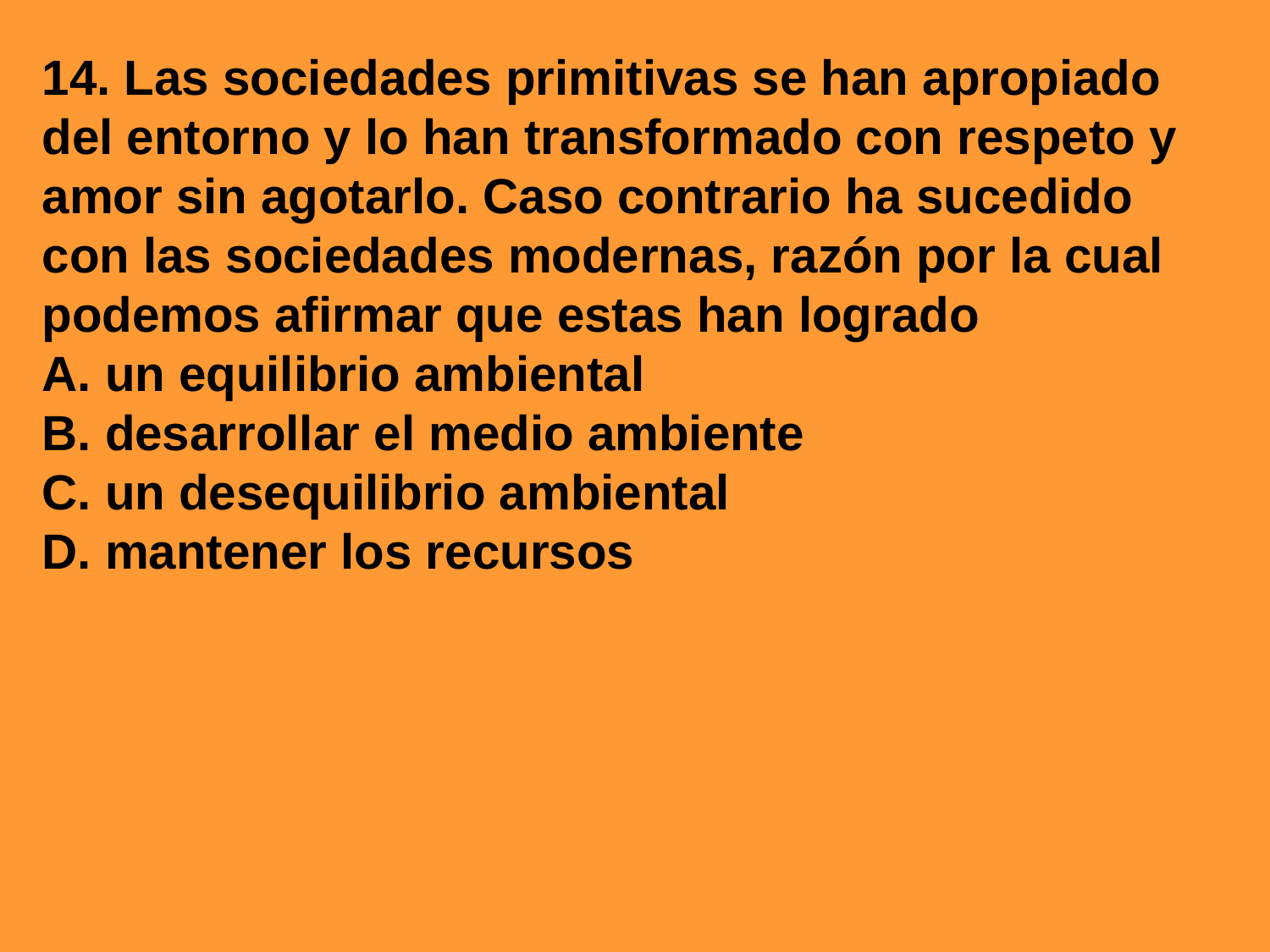

14. Las sociedades primitivas se han apropiado del entorno y lo han transformado con respeto y amor sin agotarlo. Caso contrario ha sucedido con las sociedades modernas, razón por la cual podemos afirmar que estas han logrado
A. un equilibrio ambiental
B. desarrollar el medio ambiente
C. un desequilibrio ambiental
D. mantener los recursos